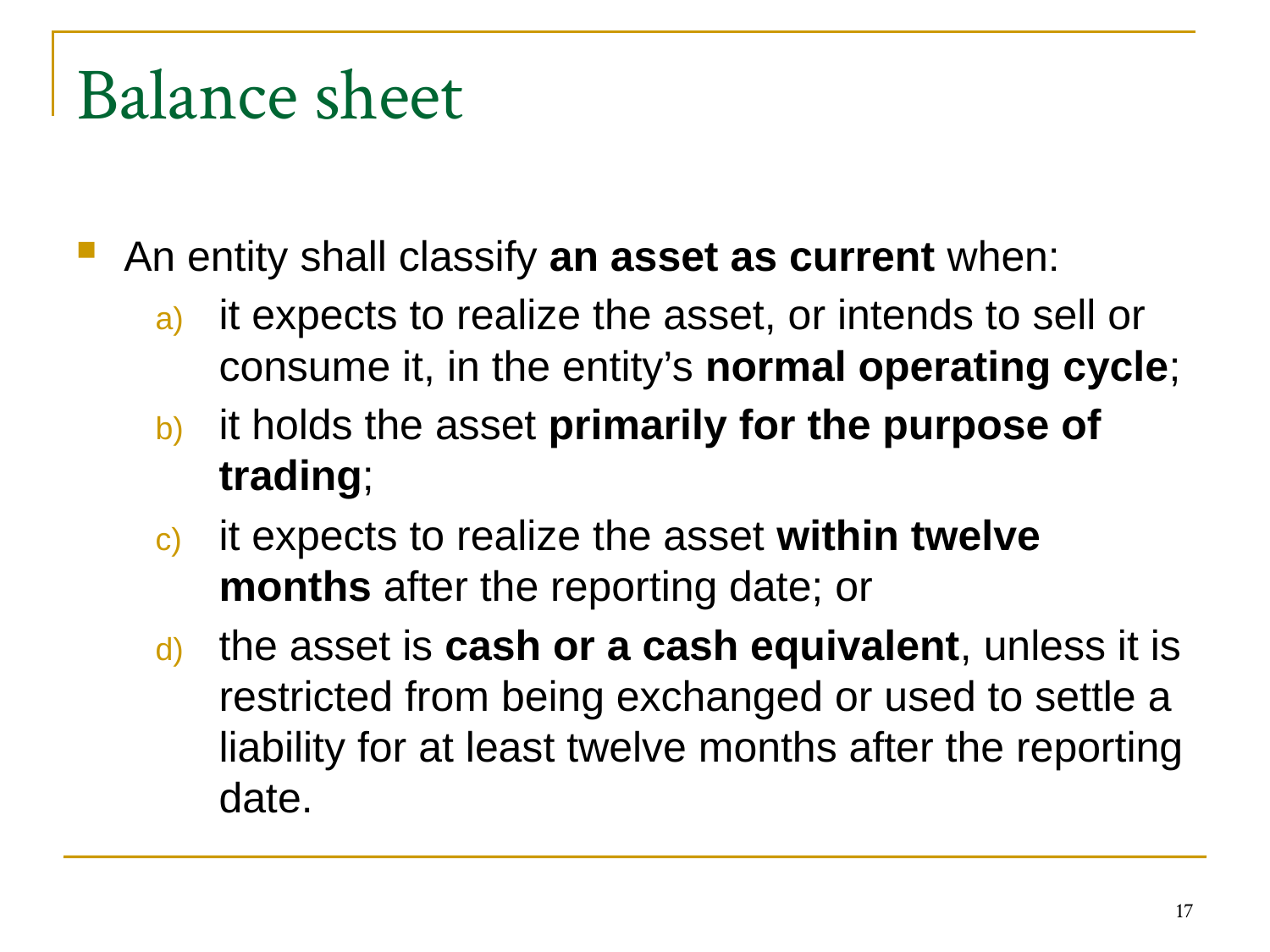

# Balance sheet
An entity shall classify an asset as current when:
it expects to realize the asset, or intends to sell or consume it, in the entity’s normal operating cycle;
it holds the asset primarily for the purpose of trading;
it expects to realize the asset within twelve months after the reporting date; or
the asset is cash or a cash equivalent, unless it is restricted from being exchanged or used to settle a liability for at least twelve months after the reporting date.

17